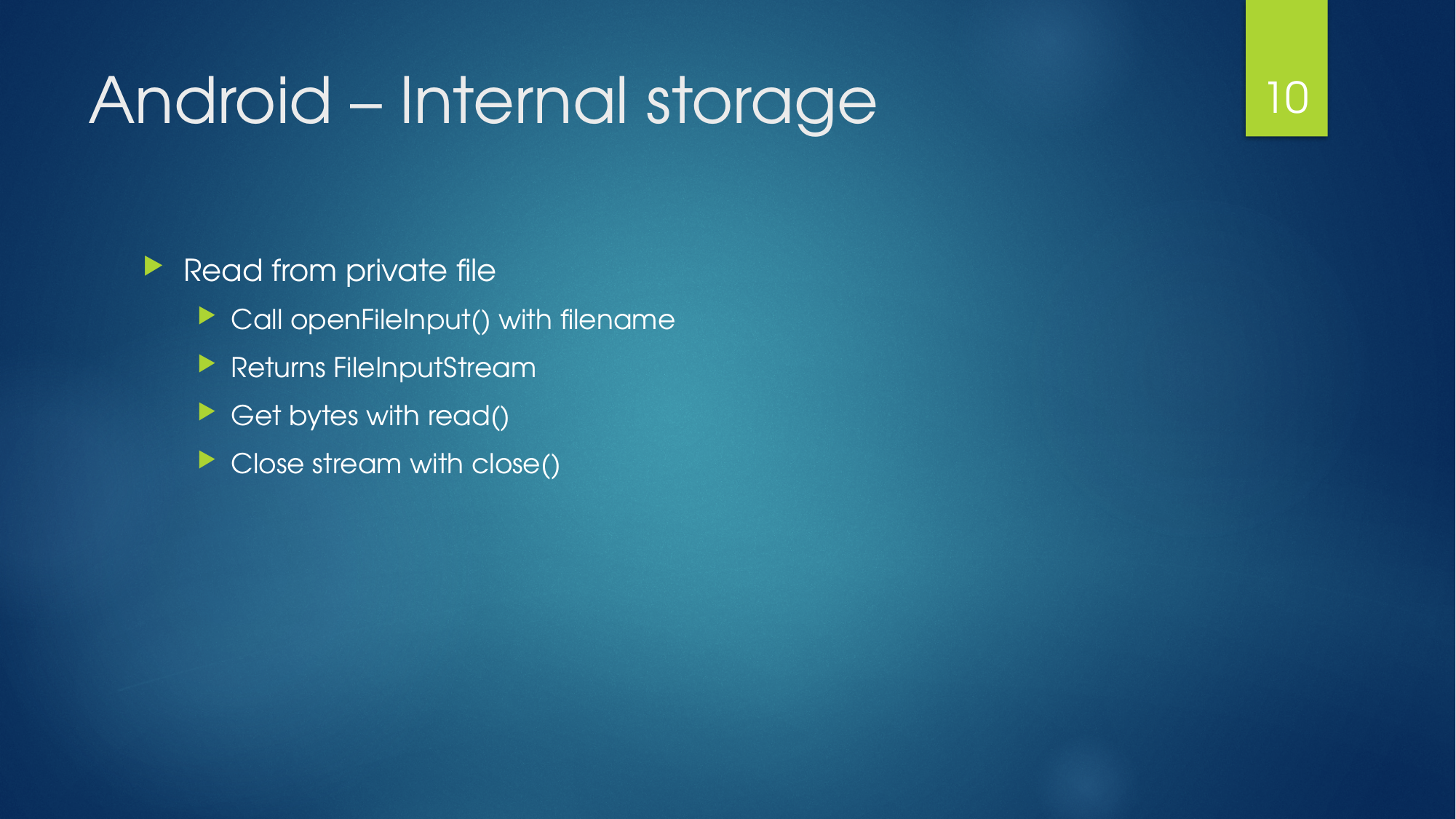

10
# Android – Internal storage
Read from private file
Call openFileInput() with filename
Returns FileInputStream
Get bytes with read()
Close stream with close()